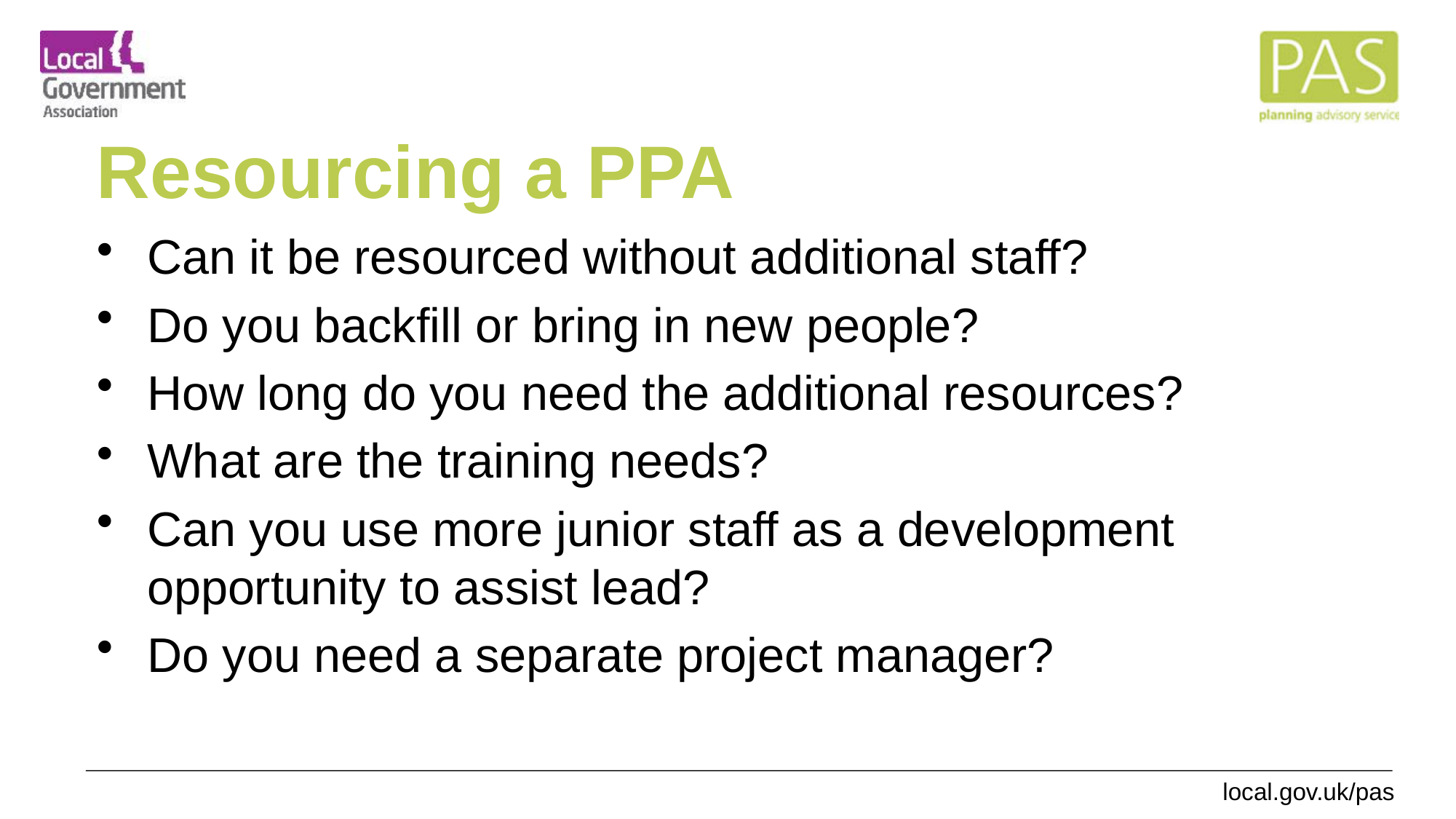

# Resourcing a PPA
Can it be resourced without additional staff?
Do you backfill or bring in new people?
How long do you need the additional resources?
What are the training needs?
Can you use more junior staff as a development opportunity to assist lead?
Do you need a separate project manager?